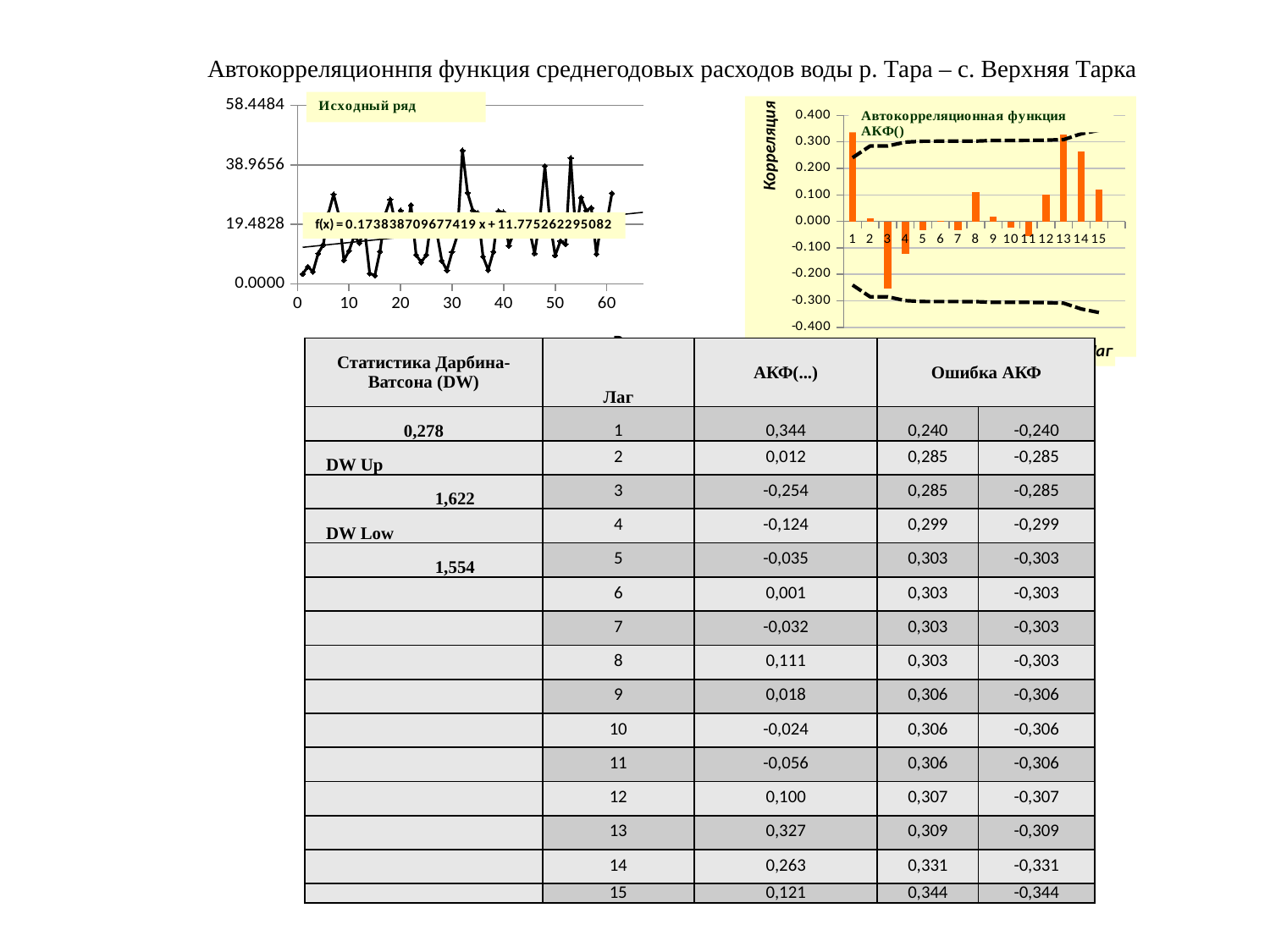

Автокорреляционнпя функция среднегодовых расходов воды р. Тара – с. Верхняя Тарка

### Chart

| Category |  |
|---|---|

### Chart

| Category |  |  |  |
|---|---|---|---|
| Статистика Дарбина-Ватсона (DW) | Лаг | АКФ(...) | Ошибка АКФ |  |
| --- | --- | --- | --- | --- |
| 0,278 | 1 | 0,344 | 0,240 | -0,240 |
| DW Up | 2 | 0,012 | 0,285 | -0,285 |
| 1,622 | 3 | -0,254 | 0,285 | -0,285 |
| DW Low | 4 | -0,124 | 0,299 | -0,299 |
| 1,554 | 5 | -0,035 | 0,303 | -0,303 |
|  | 6 | 0,001 | 0,303 | -0,303 |
|  | 7 | -0,032 | 0,303 | -0,303 |
|  | 8 | 0,111 | 0,303 | -0,303 |
|  | 9 | 0,018 | 0,306 | -0,306 |
|  | 10 | -0,024 | 0,306 | -0,306 |
|  | 11 | -0,056 | 0,306 | -0,306 |
|  | 12 | 0,100 | 0,307 | -0,307 |
|  | 13 | 0,327 | 0,309 | -0,309 |
|  | 14 | 0,263 | 0,331 | -0,331 |
|  | 15 | 0,121 | 0,344 | -0,344 |